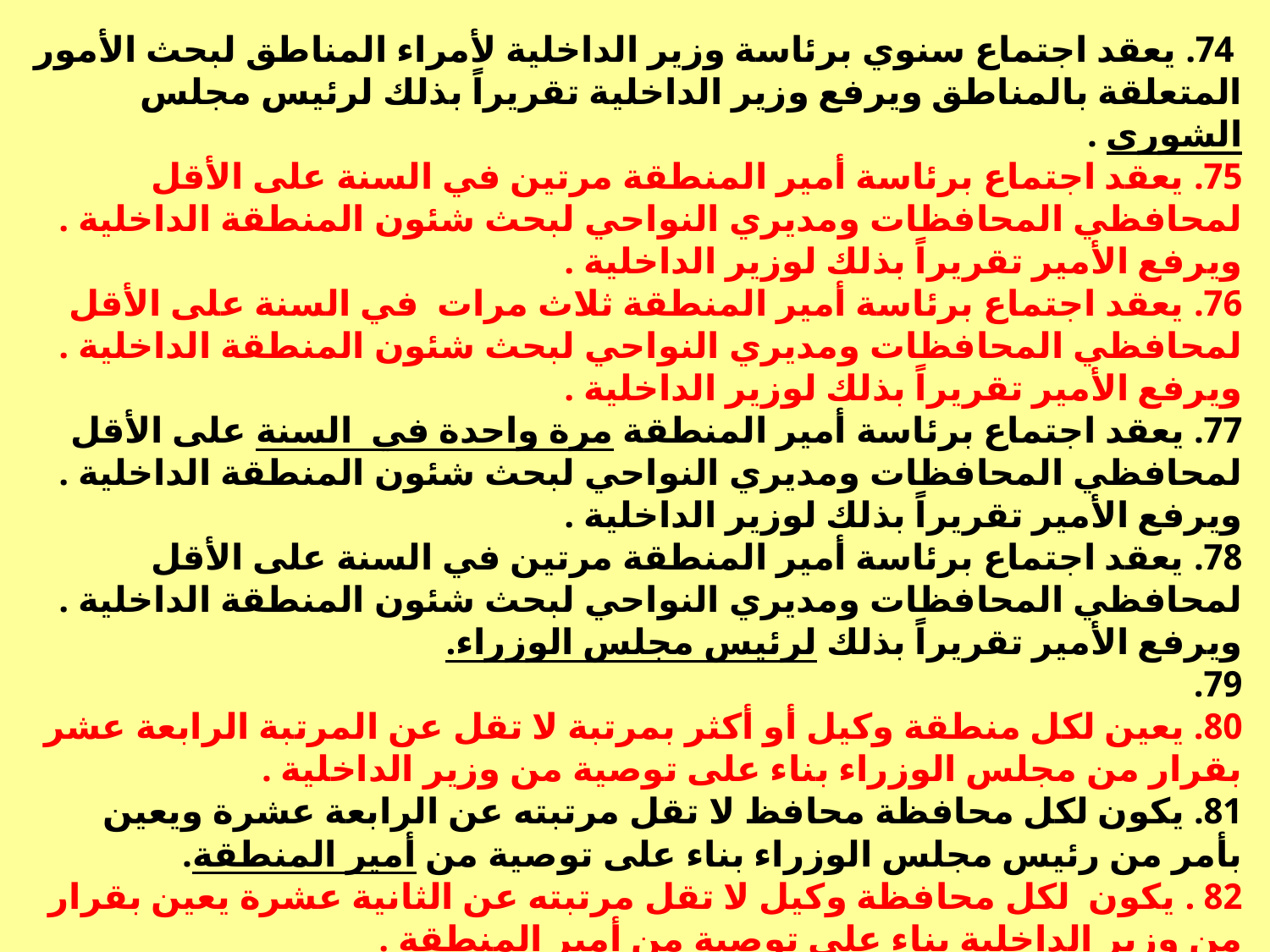

74. يعقد اجتماع سنوي برئاسة وزير الداخلية لأمراء المناطق لبحث الأمور المتعلقة بالمناطق ويرفع وزير الداخلية تقريراً بذلك لرئيس مجلس الشورى .
75. يعقد اجتماع برئاسة أمير المنطقة مرتين في السنة على الأقل لمحافظي المحافظات ومديري النواحي لبحث شئون المنطقة الداخلية . ويرفع الأمير تقريراً بذلك لوزير الداخلية .
76. يعقد اجتماع برئاسة أمير المنطقة ثلاث مرات  في السنة على الأقل لمحافظي المحافظات ومديري النواحي لبحث شئون المنطقة الداخلية . ويرفع الأمير تقريراً بذلك لوزير الداخلية .
77. يعقد اجتماع برئاسة أمير المنطقة مرة واحدة في  السنة على الأقل لمحافظي المحافظات ومديري النواحي لبحث شئون المنطقة الداخلية . ويرفع الأمير تقريراً بذلك لوزير الداخلية .
78. يعقد اجتماع برئاسة أمير المنطقة مرتين في السنة على الأقل لمحافظي المحافظات ومديري النواحي لبحث شئون المنطقة الداخلية . ويرفع الأمير تقريراً بذلك لرئيس مجلس الوزراء.
79.
80. يعين لكل منطقة وكيل أو أكثر بمرتبة لا تقل عن المرتبة الرابعة عشر بقرار من مجلس الوزراء بناء على توصية من وزير الداخلية .
81. يكون لكل محافظة محافظ لا تقل مرتبته عن الرابعة عشرة ويعين بأمر من رئيس مجلس الوزراء بناء على توصية من أمير المنطقة.
82 . يكون  لكل محافظة وكيل لا تقل مرتبته عن الثانية عشرة يعين بقرار من وزير الداخلية بناء على توصية من أمير المنطقة .
83. يكون لكل ناحية رئيس لا تقل مرتبته عن الثامنة يعين بقرار من وزير الداخلية بناء على توصية من أمير المنطقة .
84. يكون لكل مركز رئيس لا تقل مرتبته عن الخامسة يعين بقرار من أمير المنطقة بناء على توصية من مدير الناحية .